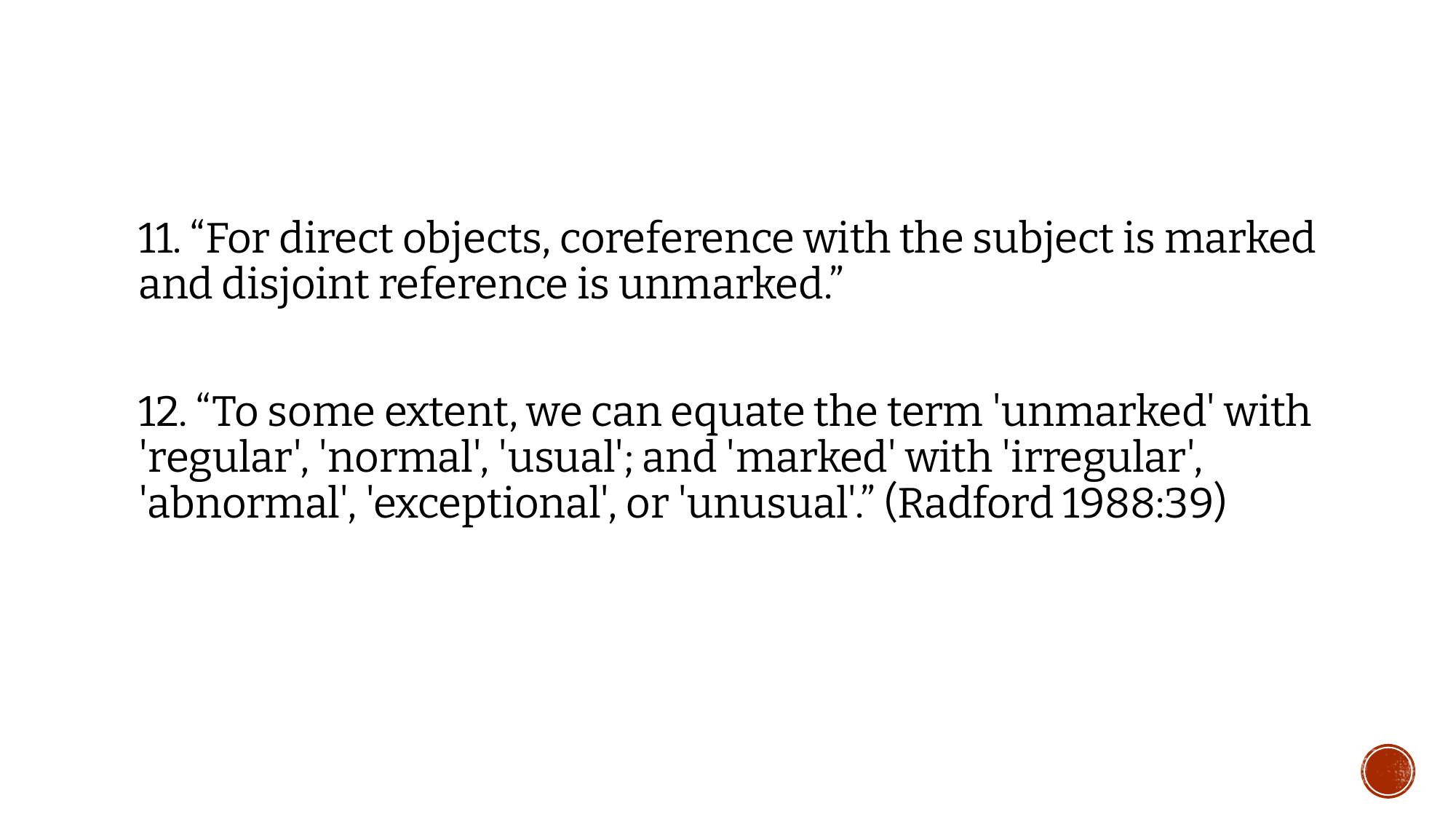

#
11. “For direct objects, coreference with the subject is marked and disjoint reference is unmarked.”

12. “To some extent, we can equate the term 'unmarked' with 'regular', 'normal', 'usual'; and 'marked' with 'irregular', 'abnormal', 'exceptional', or 'unusual'.” (Radford 1988:39)